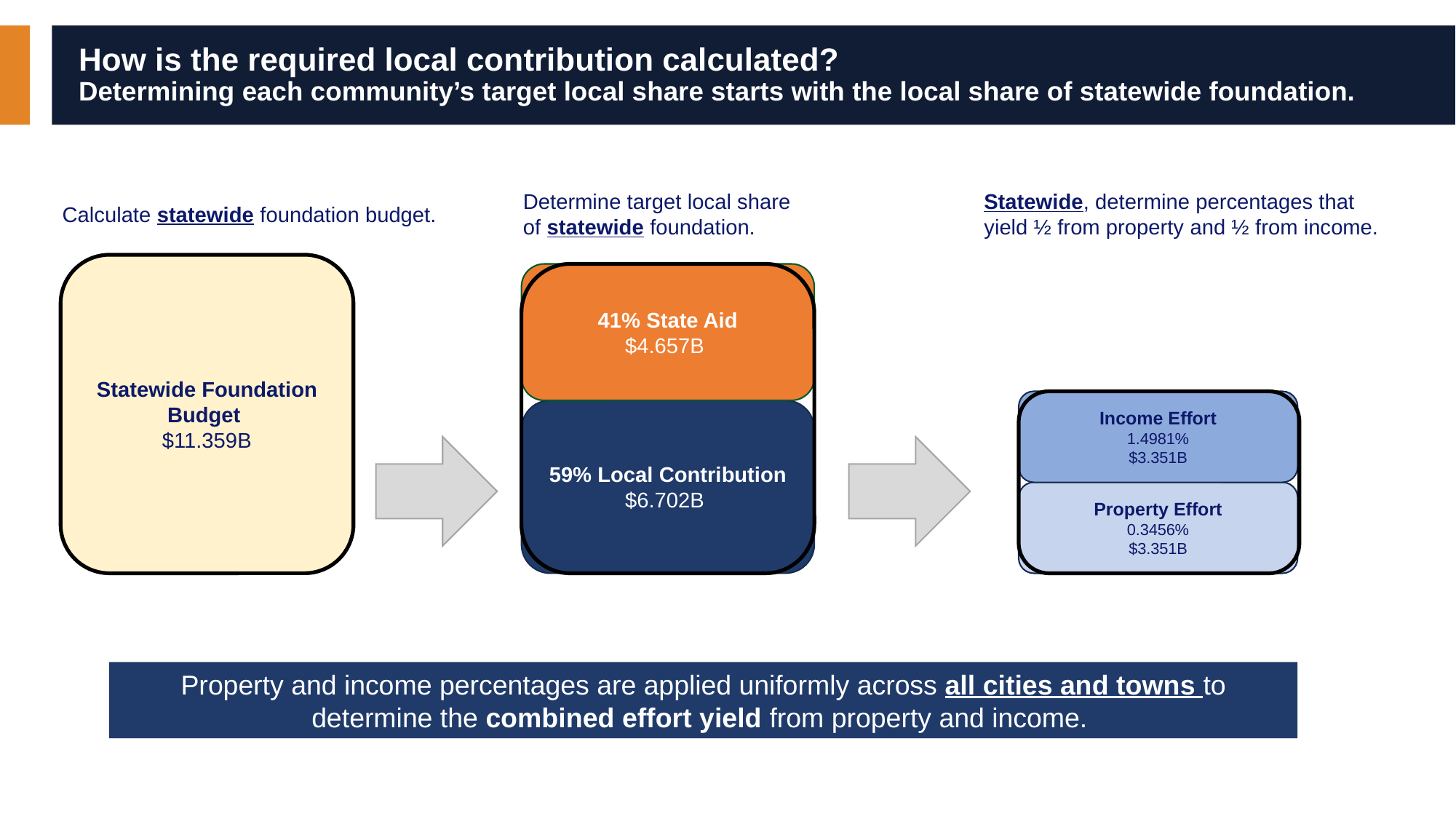

# How is the required local contribution calculated? Determining each community’s target local share starts with the local share of statewide foundation.
Calculate statewide foundation budget.
Determine target local share
of statewide foundation.
Statewide, determine percentages that yield ½ from property and ½ from income.
Statewide Foundation Budget
$11.359B
41% State Aid
$4.657B

Income Effort
1.4981%
$3.351B

59% Local Contribution
$6.702B

Property Effort
0.3456%
$3.351B
Property and income percentages are applied uniformly across all cities and towns to determine the combined effort yield from property and income.